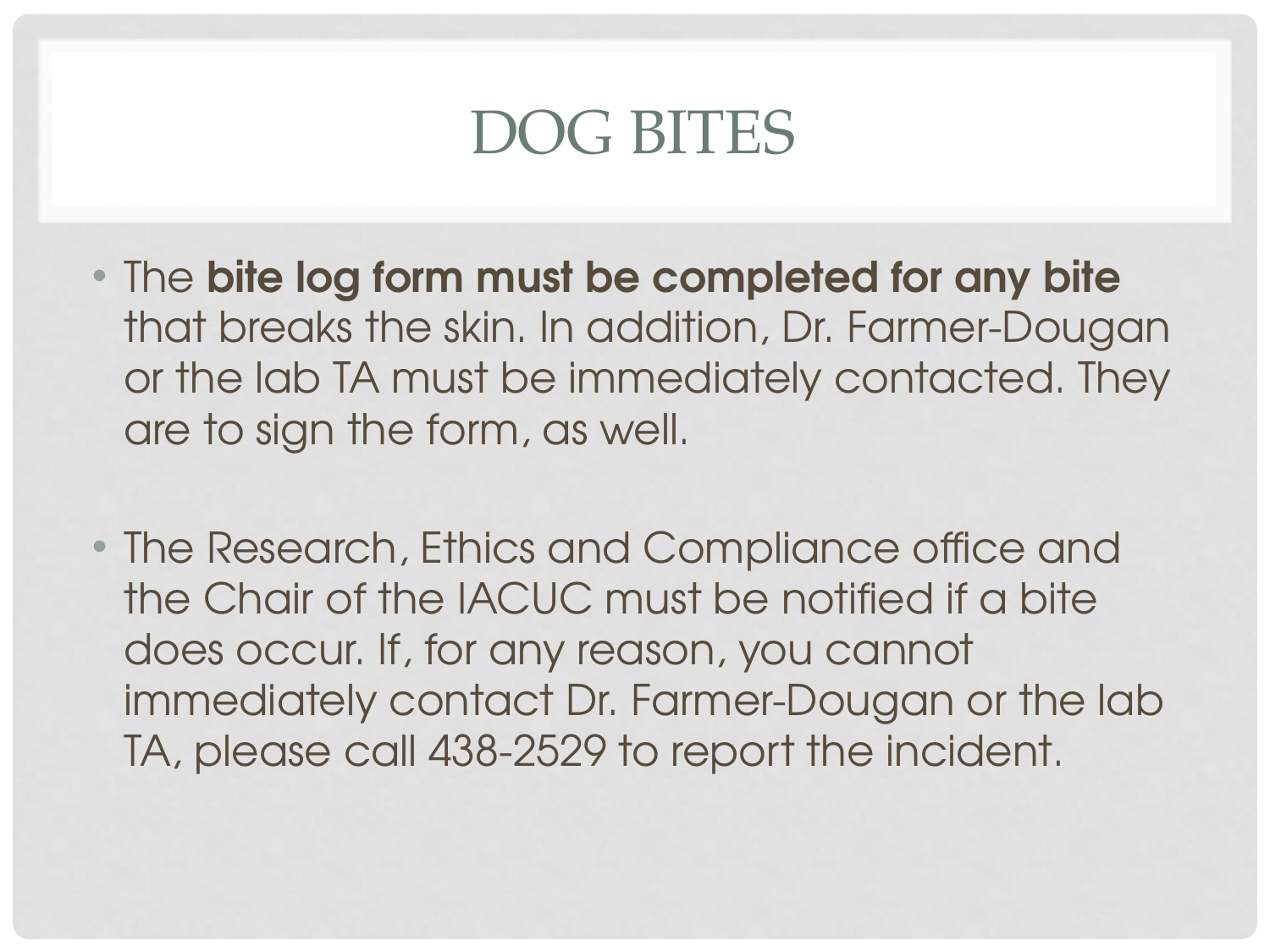

# Dog bites
The bite log form must be completed for any bite that breaks the skin. In addition, Dr. Farmer-Dougan or the lab TA must be immediately contacted. They are to sign the form, as well.

The Research, Ethics and Compliance office and the Chair of the IACUC must be notified if a bite does occur. If, for any reason, you cannot immediately contact Dr. Farmer-Dougan or the lab TA, please call 438-2529 to report the incident.